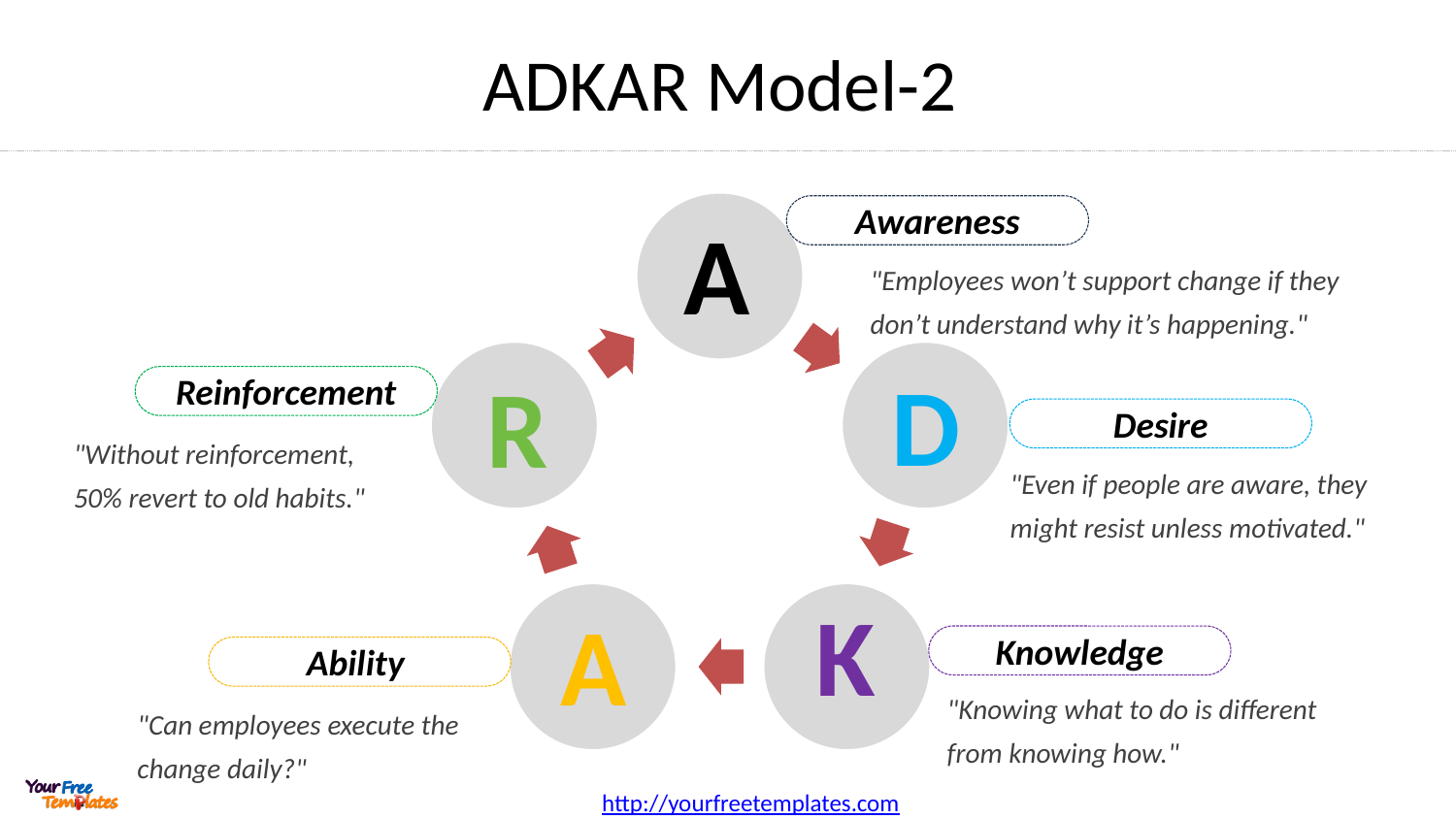

# ADKAR Model-2

Awareness
A
"Employees won’t support change if they don’t understand why it’s happening."

D
R
Reinforcement
Desire
"Without reinforcement, 50% revert to old habits."
"Even if people are aware, they might resist unless motivated."

K

A
Knowledge
Ability

"Knowing what to do is different from knowing how."
"Can employees execute the change daily?"